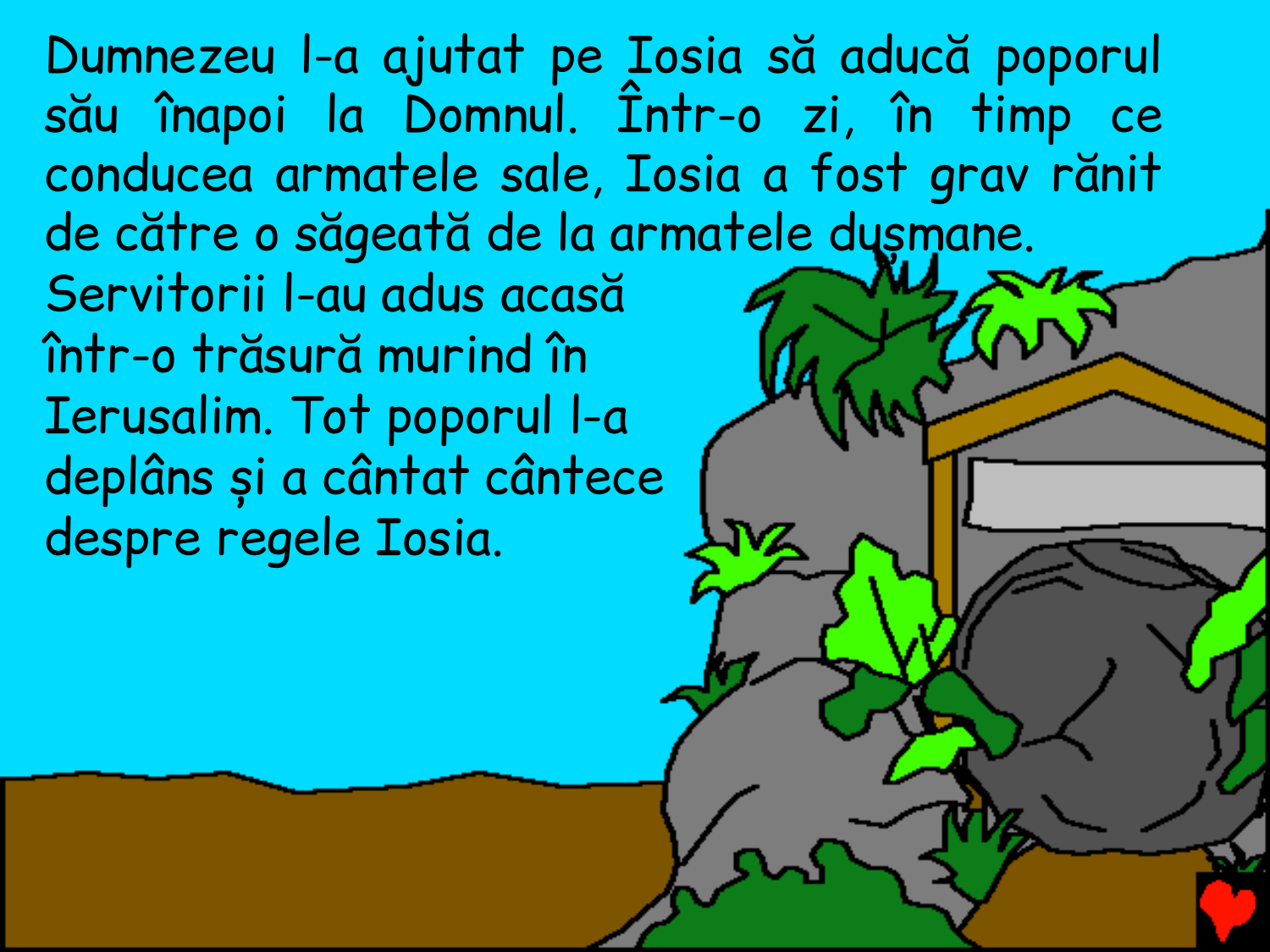

Dumnezeu l-a ajutat pe Iosia să aducă poporul său înapoi la Domnul. Într-o zi, în timp ce conducea armatele sale, Iosia a fost grav rănit de către o săgeată de la armatele dușmane.
Servitorii l-au adus acasă
într-o trăsură murind în
Ierusalim. Tot poporul l-a
deplâns și a cântat cântece
despre regele Iosia.